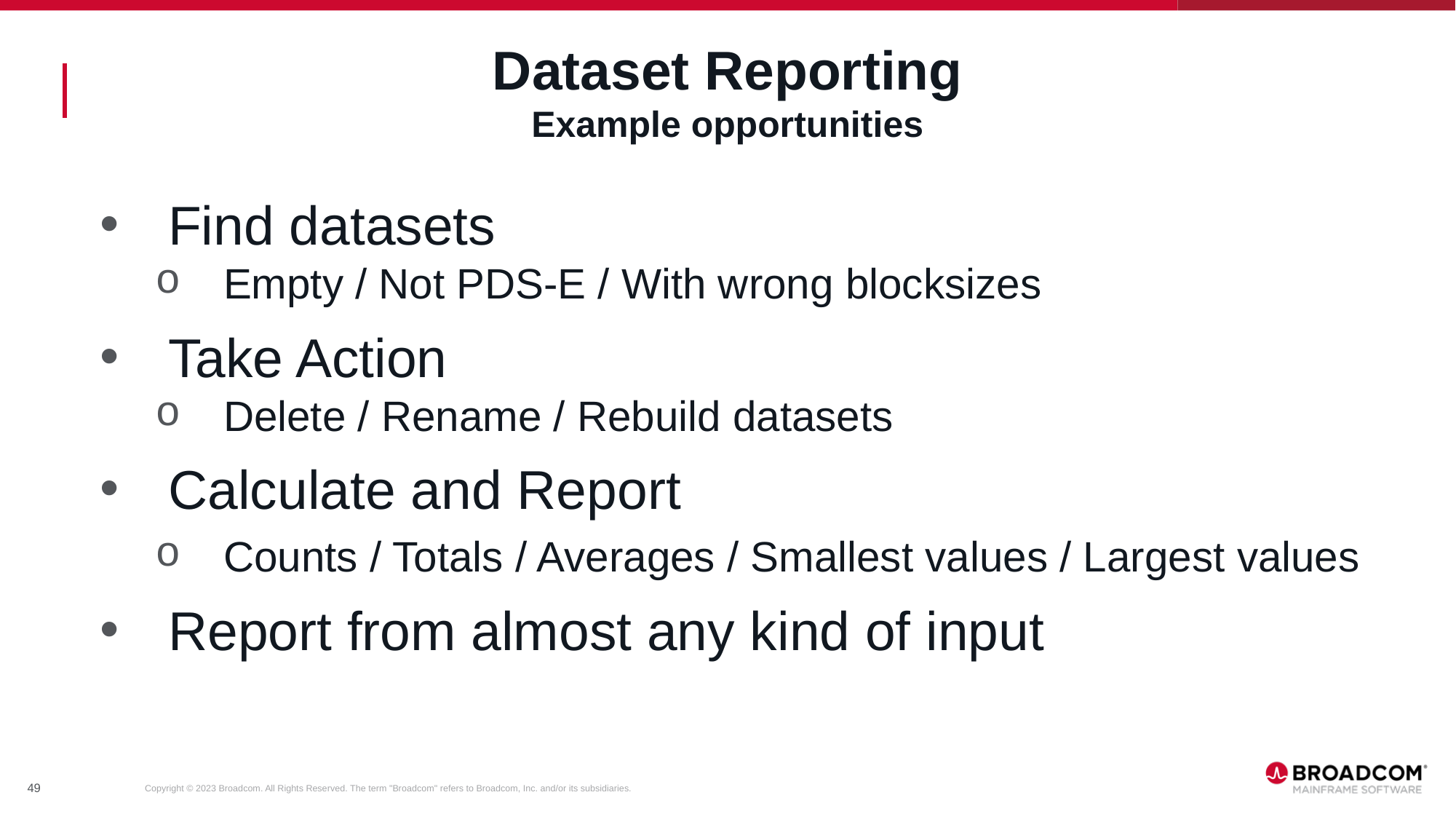

# Dataset Reporting Example opportunities
Find datasets
Empty / Not PDS-E / With wrong blocksizes
Take Action
Delete / Rename / Rebuild datasets
Calculate and Report
Counts / Totals / Averages / Smallest values / Largest values
Report from almost any kind of input